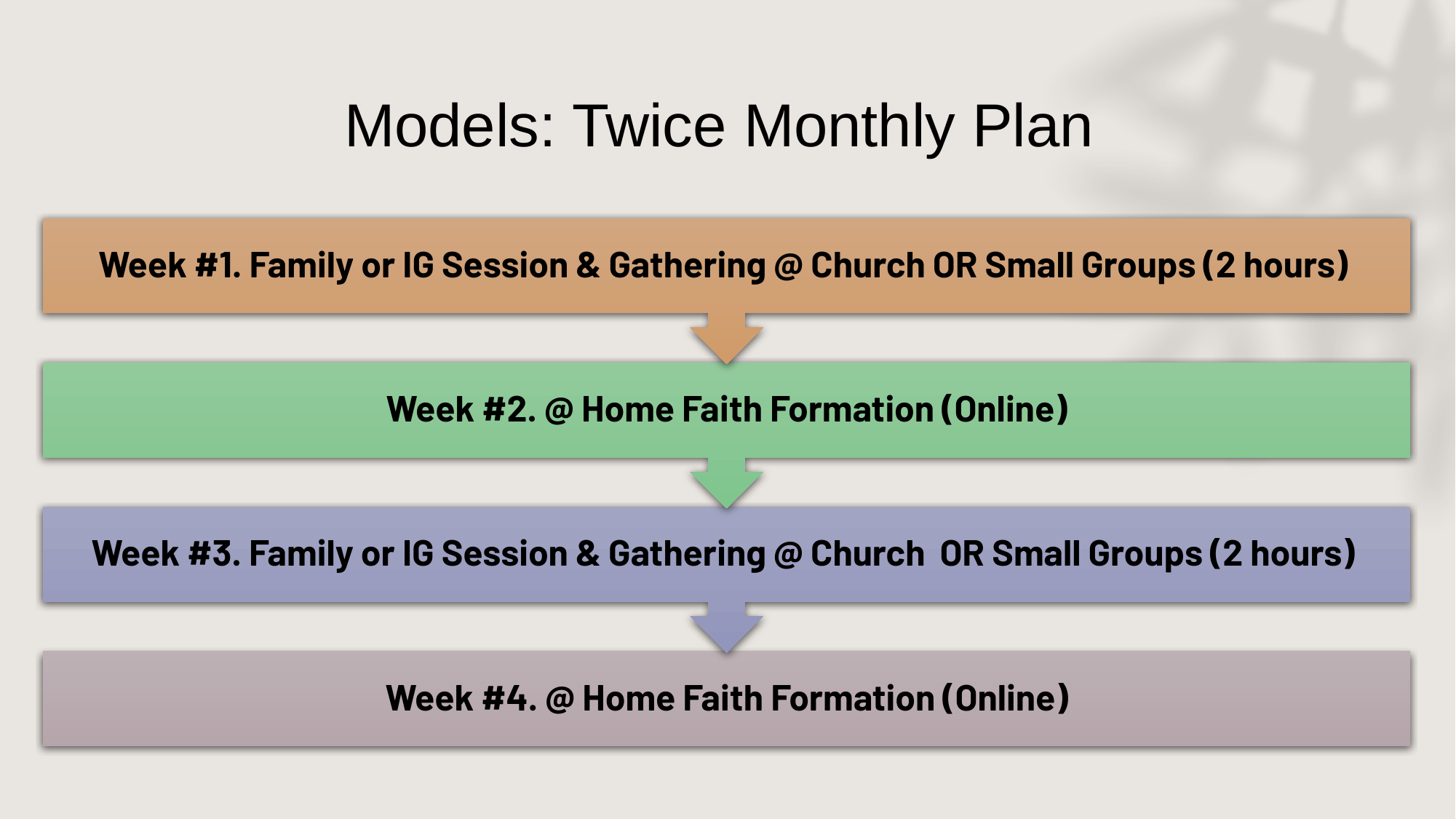

# Models: Twice Monthly Plan
Week #4. @ Home Faith Formation (Online)
Week #3. Family or IG Session & Gathering @ Church  OR Small Groups (2 hours)
Week #2. @ Home Faith Formation (Online)
Week #1. Family or IG Session & Gathering @ Church OR Small Groups (2 hours)